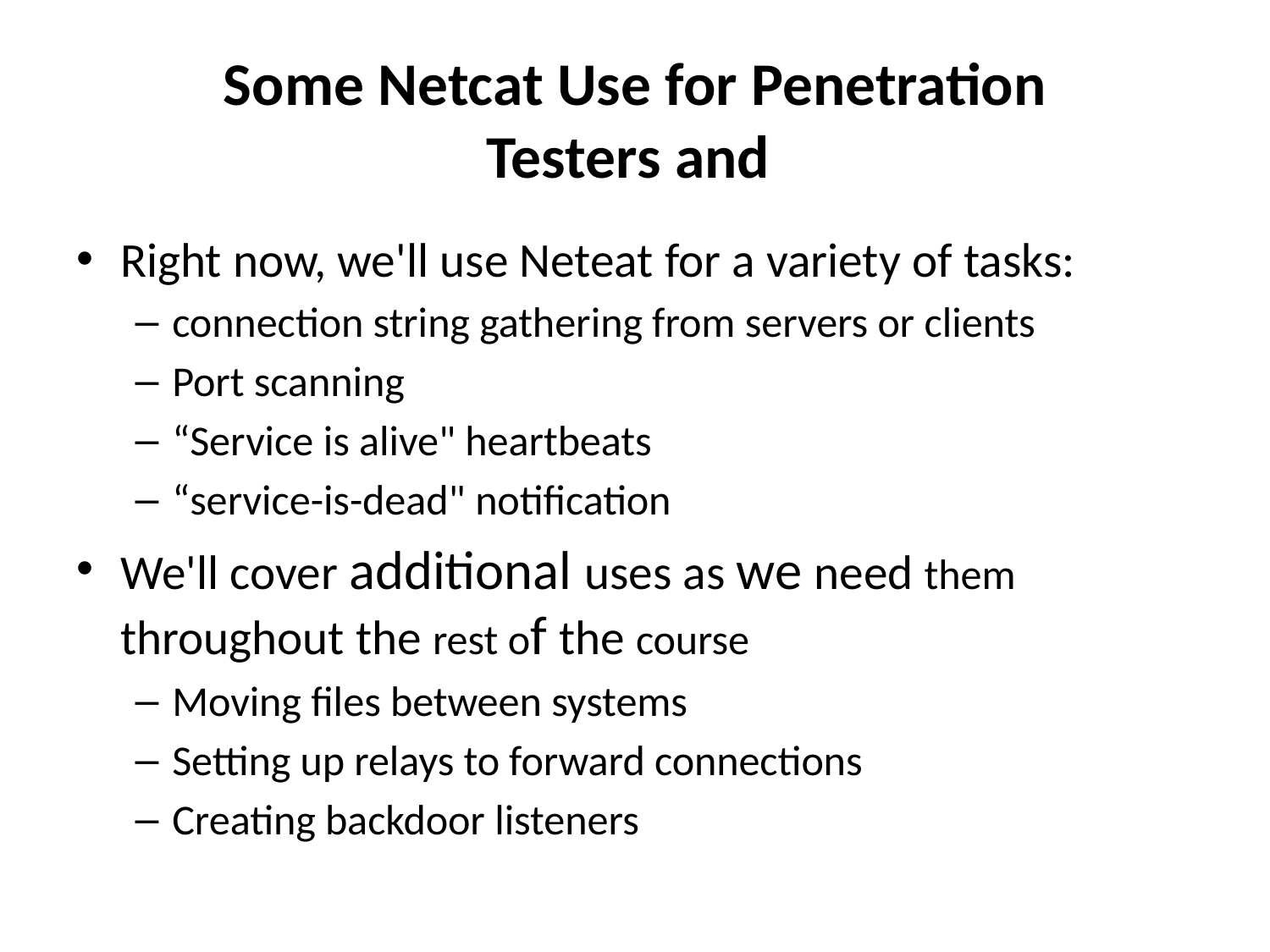

# Some Netcat Use for Penetration Testers and
Right now, we'll use Neteat for a variety of tasks:
connection string gathering from servers or clients
Port scanning
“Service is alive" heartbeats
“service-is-dead" notification
We'll cover additional uses as we need them throughout the rest of the course
Moving files between systems
Setting up relays to forward connections
Creating backdoor listeners